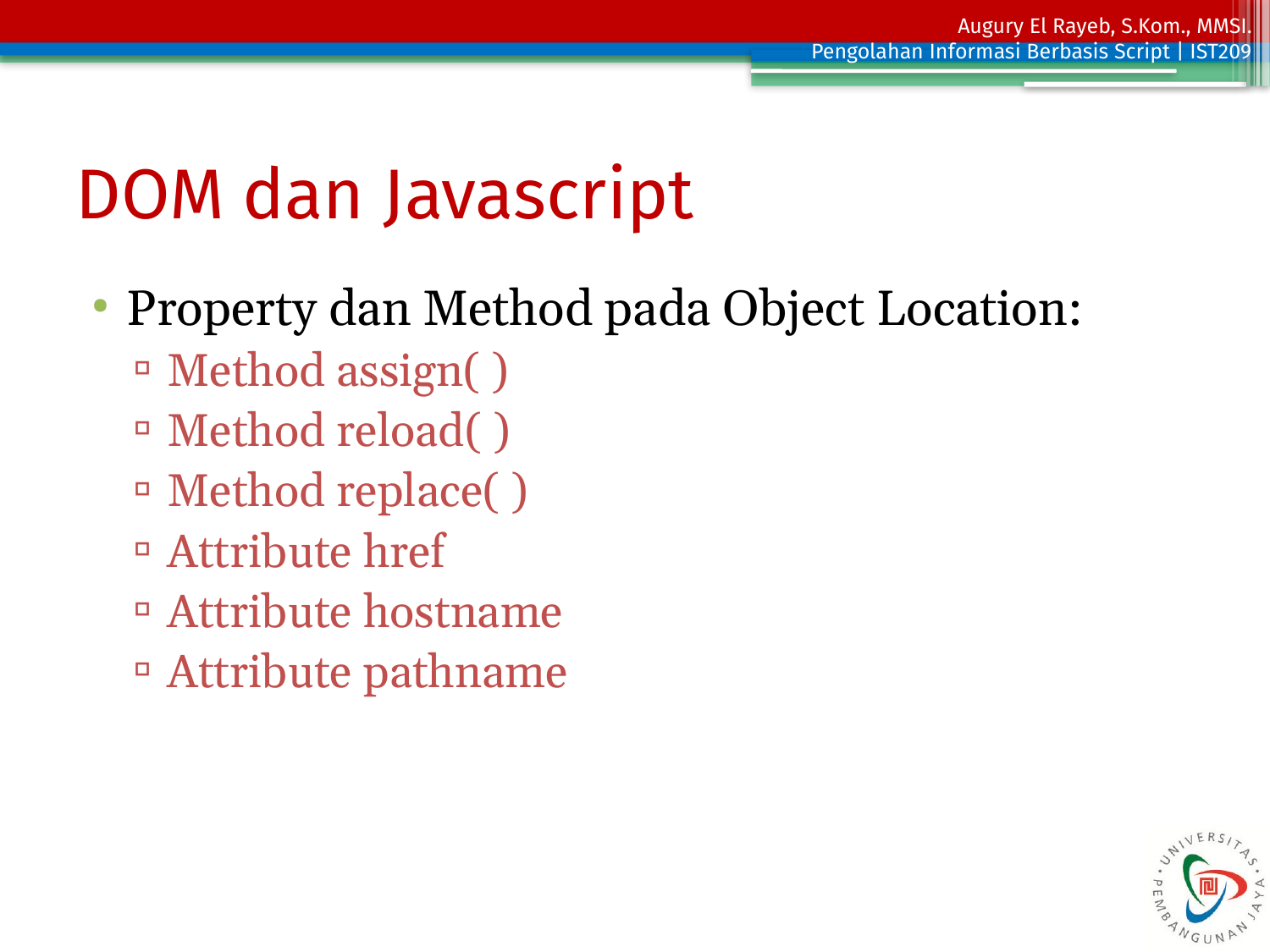

# DOM dan Javascript
Property dan Method pada Object Location:
Method assign( )
Method reload( )
Method replace( )
Attribute href
Attribute hostname
Attribute pathname